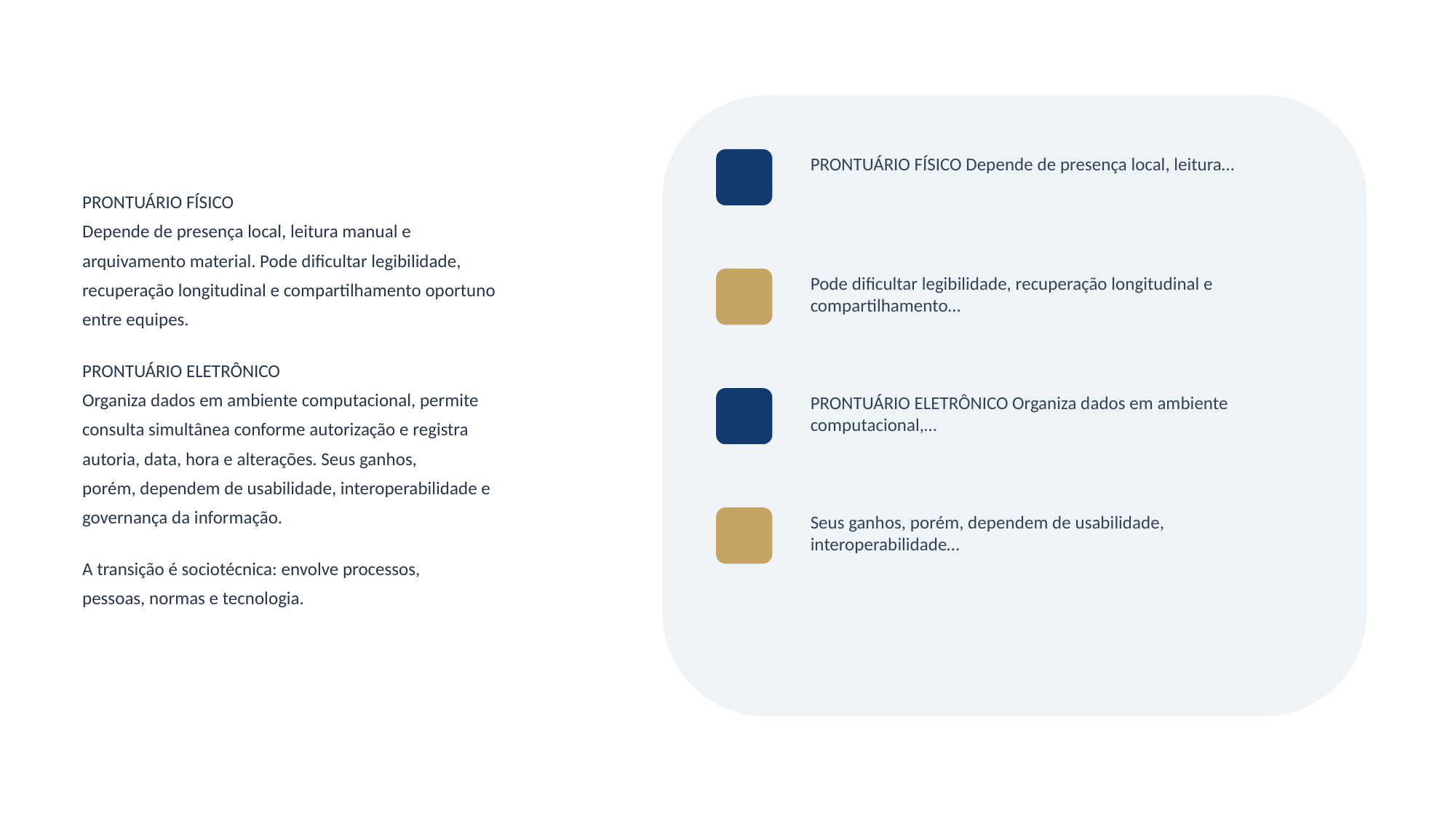

PRONTUÁRIO FÍSICO Depende de presença local, leitura…

PRONTUÁRIO FÍSICO
Depende de presença local, leitura manual e
arquivamento material. Pode dificultar legibilidade,
recuperação longitudinal e compartilhamento oportuno
entre equipes.

PRONTUÁRIO ELETRÔNICO
Organiza dados em ambiente computacional, permite
consulta simultânea conforme autorização e registra
autoria, data, hora e alterações. Seus ganhos,
porém, dependem de usabilidade, interoperabilidade e
governança da informação.

A transição é sociotécnica: envolve processos,
pessoas, normas e tecnologia.
Pode dificultar legibilidade, recuperação longitudinal e compartilhamento…

PRONTUÁRIO ELETRÔNICO Organiza dados em ambiente computacional,…

Seus ganhos, porém, dependem de usabilidade, interoperabilidade…